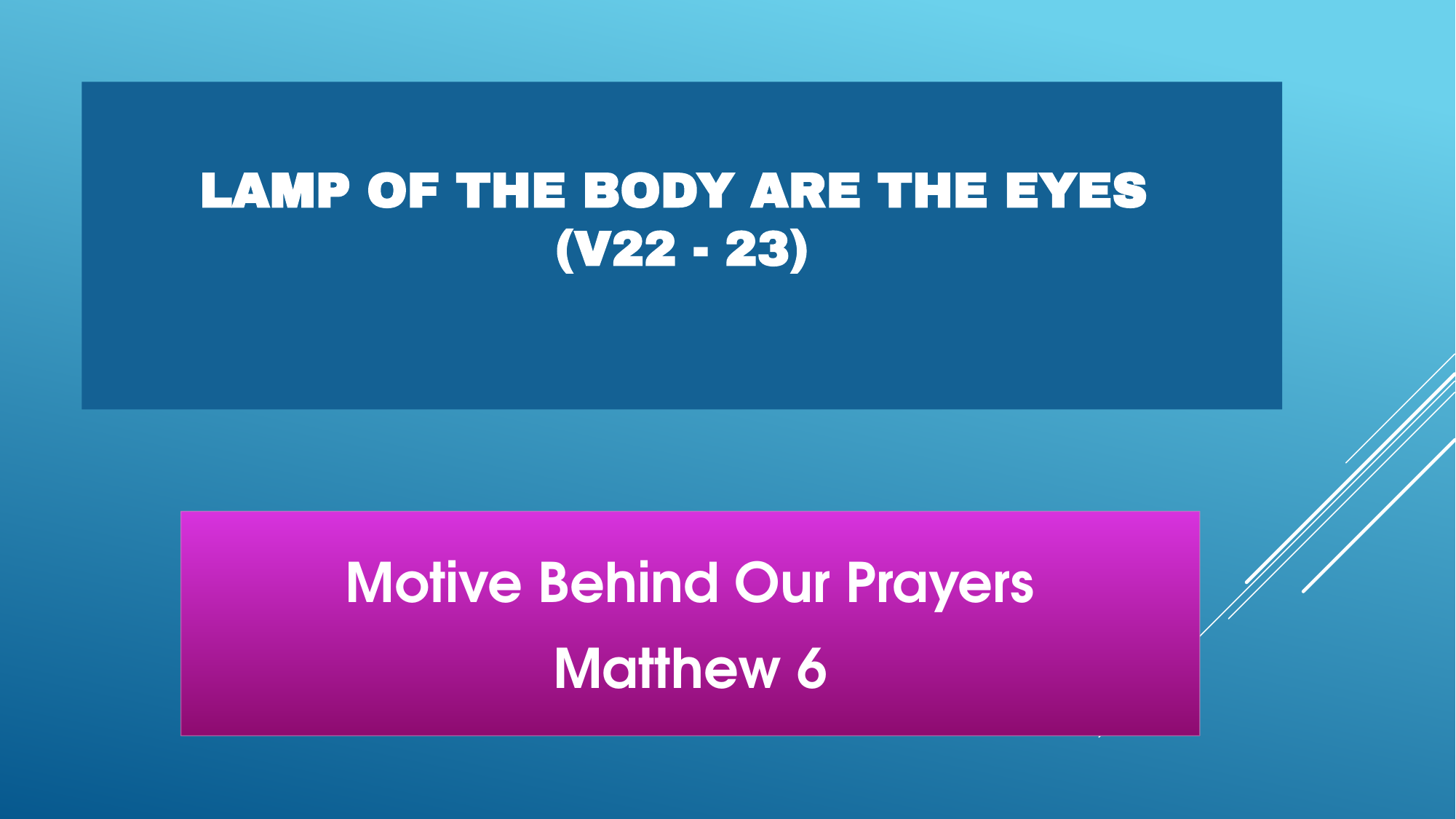

# Lamp of the body are the eyes (v22 - 23)
Motive Behind Our Prayers
Matthew 6